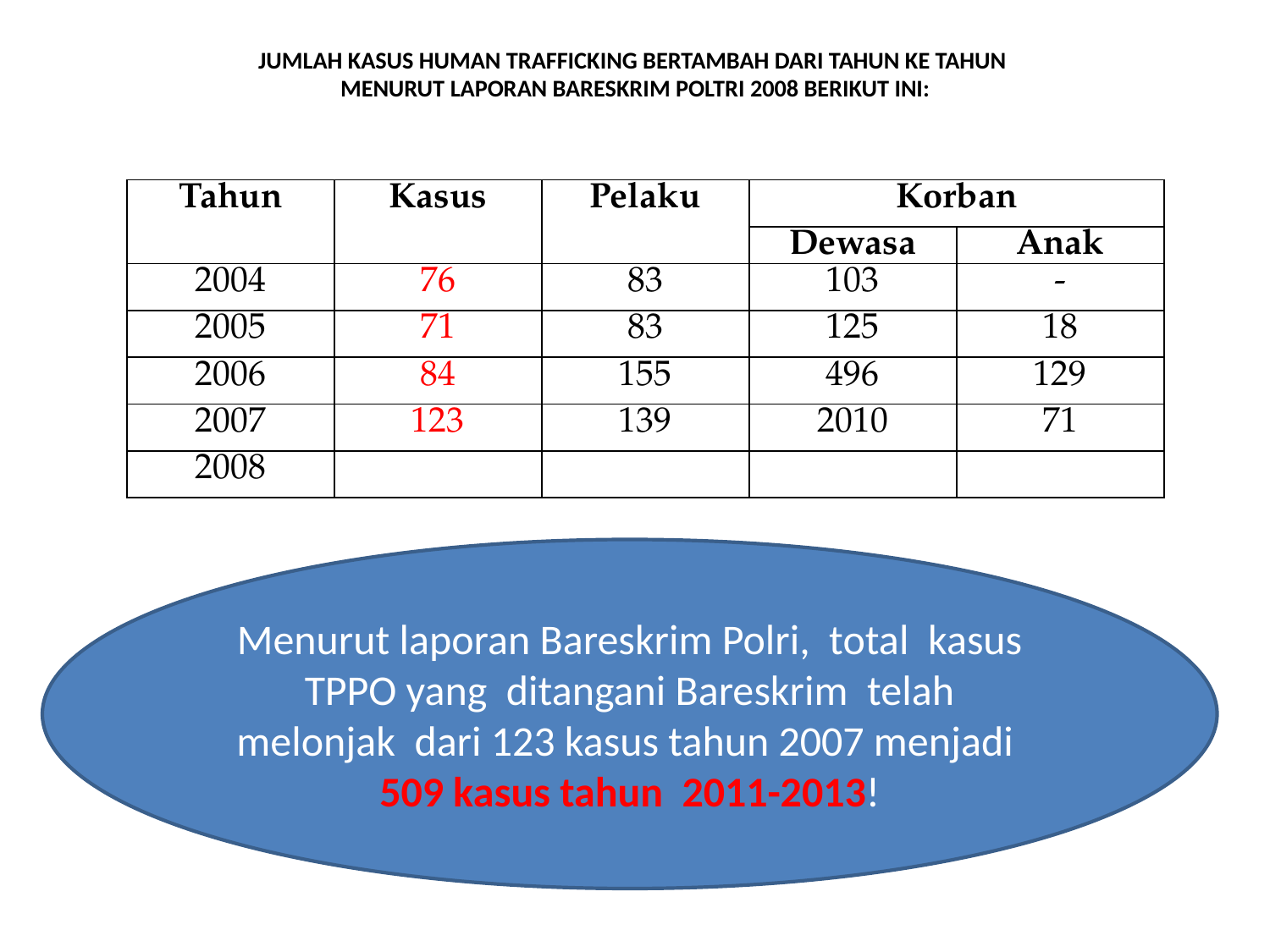

# JUMLAH KASUS HUMAN TRAFFICKING BERTAMBAH DARI TAHUN KE TAHUN MENURUT LAPORAN BARESKRIM POLTRI 2008 BERIKUT INI:
| Tahun | Kasus | Pelaku | Korban |  |
| --- | --- | --- | --- | --- |
|  |  |  | Dewasa | Anak |
| 2004 | 76 | 83 | 103 | - |
| 2005 | 71 | 83 | 125 | 18 |
| 2006 | 84 | 155 | 496 | 129 |
| 2007 | 123 | 139 | 2010 | 71 |
| 2008 |  |  |  |  |
Menurut laporan Bareskrim Polri,  total  kasus TPPO yang  ditangani Bareskrim  telah melonjak  dari 123 kasus tahun 2007 menjadi
509 kasus tahun  2011-2013!